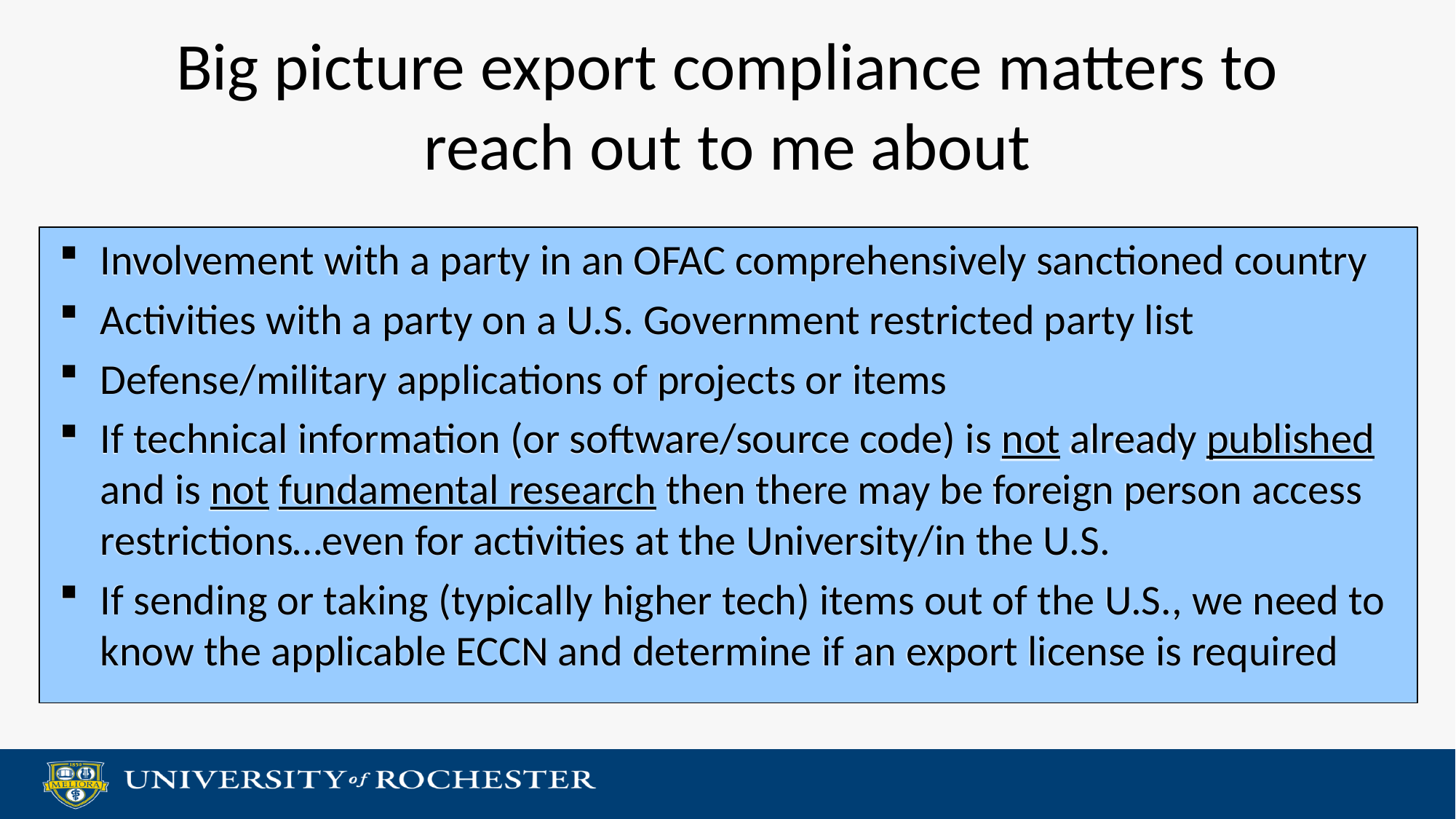

# Big picture export compliance matters to reach out to me about

Involvement with a party in an OFAC comprehensively sanctioned country
Activities with a party on a U.S. Government restricted party list
Defense/military applications of projects or items
If technical information (or software/source code) is not already published and is not fundamental research then there may be foreign person access restrictions…even for activities at the University/in the U.S.
If sending or taking (typically higher tech) items out of the U.S., we need to know the applicable ECCN and determine if an export license is required